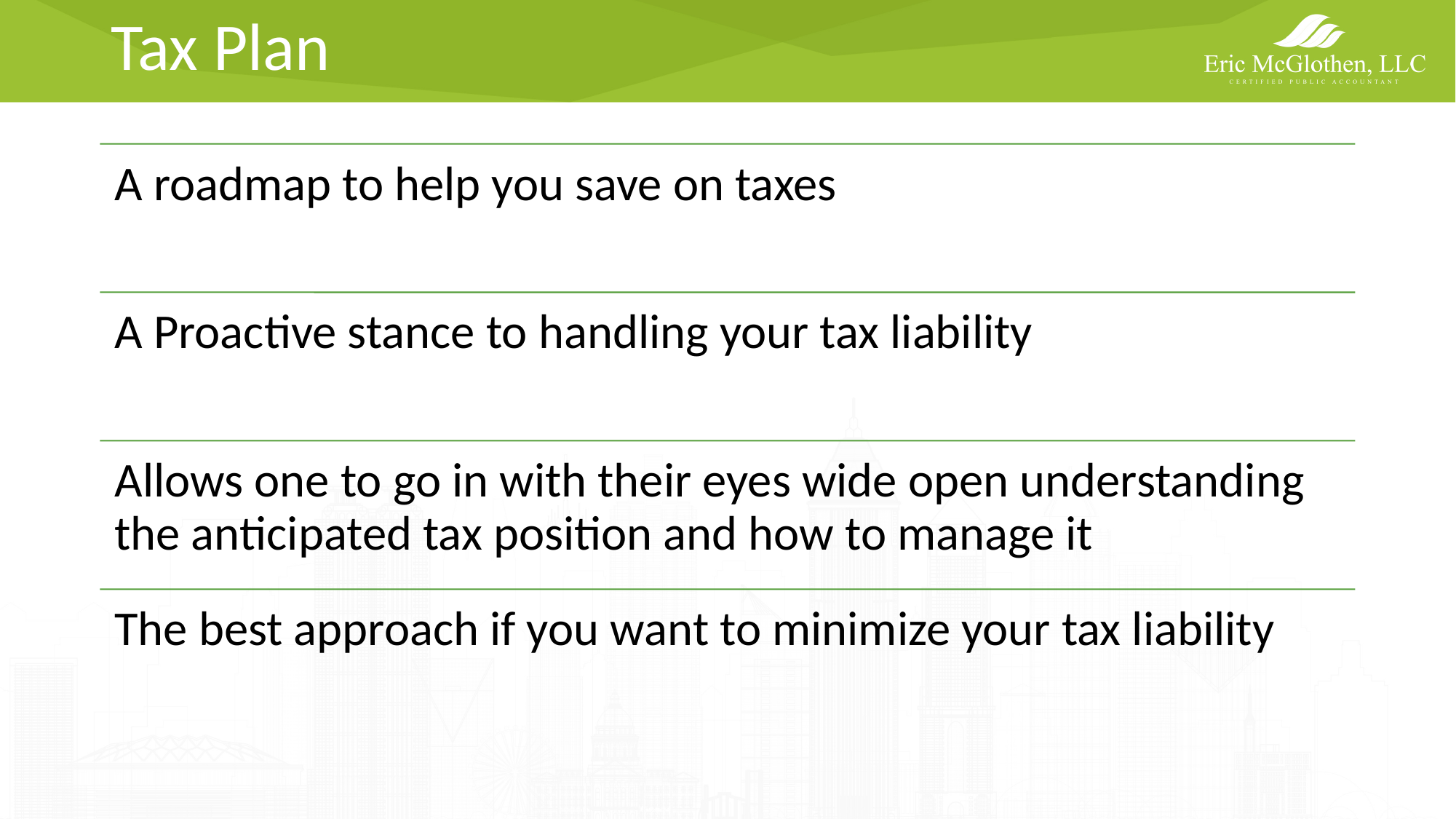

# Tax Plan
A roadmap to help you save on taxes
A Proactive stance to handling your tax liability
Allows one to go in with their eyes wide open understanding the anticipated tax position and how to manage it
The best approach if you want to minimize your tax liability